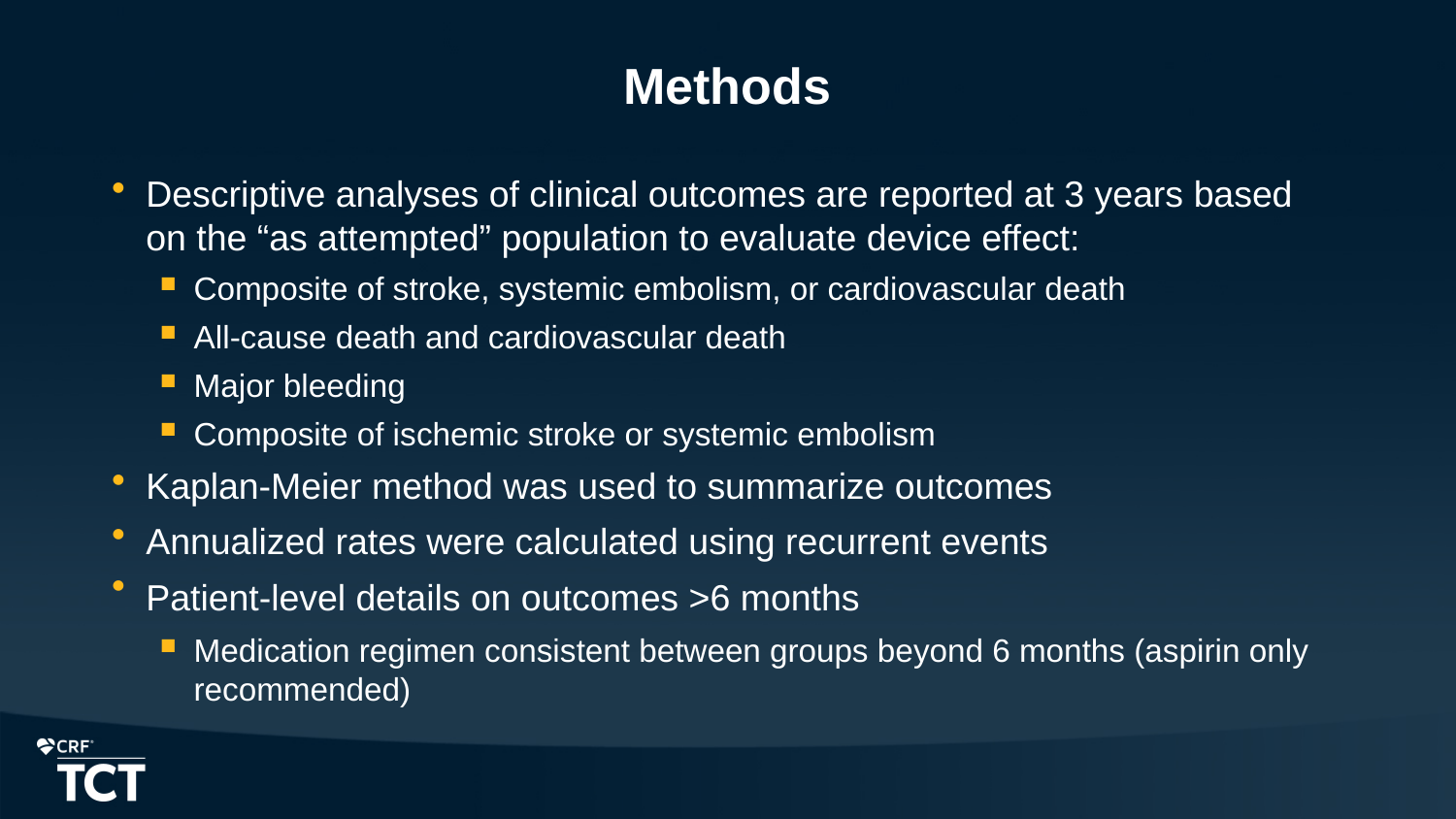

# Methods
Descriptive analyses of clinical outcomes are reported at 3 years based on the “as attempted” population to evaluate device effect:
Composite of stroke, systemic embolism, or cardiovascular death
All-cause death and cardiovascular death
Major bleeding
Composite of ischemic stroke or systemic embolism
Kaplan-Meier method was used to summarize outcomes
Annualized rates were calculated using recurrent events
Patient-level details on outcomes >6 months
Medication regimen consistent between groups beyond 6 months (aspirin only recommended)